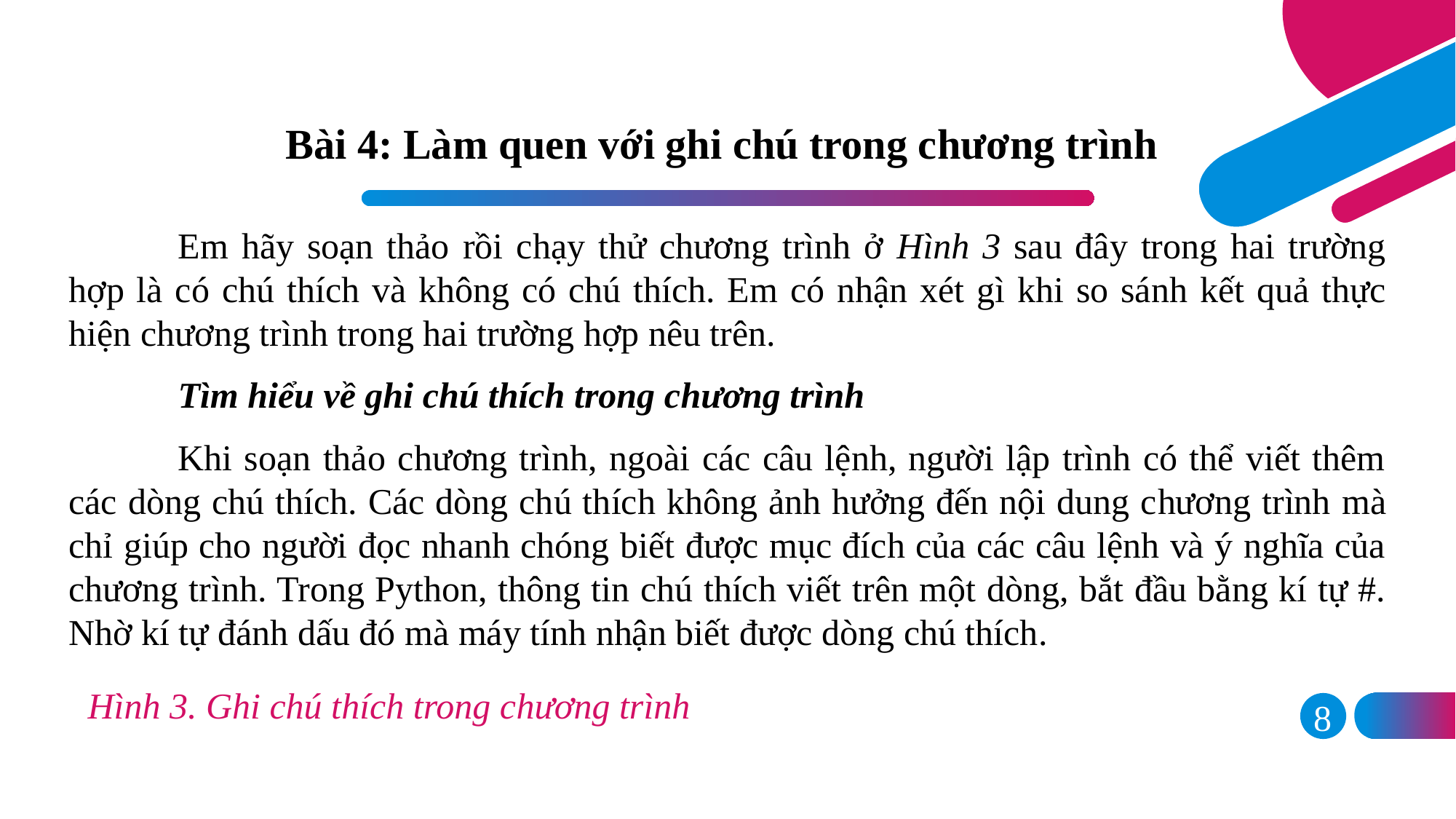

# Bài 4: Làm quen với ghi chú trong chương trình
	Em hãy soạn thảo rồi chạy thử chương trình ở Hình 3 sau đây trong hai trường hợp là có chú thích và không có chú thích. Em có nhận xét gì khi so sánh kết quả thực hiện chương trình trong hai trường hợp nêu trên.
	Tìm hiểu về ghi chú thích trong chương trình
	Khi soạn thảo chương trình, ngoài các câu lệnh, người lập trình có thể viết thêm các dòng chú thích. Các dòng chú thích không ảnh hưởng đến nội dung chương trình mà chỉ giúp cho người đọc nhanh chóng biết được mục đích của các câu lệnh và ý nghĩa của chương trình. Trong Python, thông tin chú thích viết trên một dòng, bắt đầu bằng kí tự #. Nhờ kí tự đánh dấu đó mà máy tính nhận biết được dòng chú thích.
Hình 3. Ghi chú thích trong chương trình
8